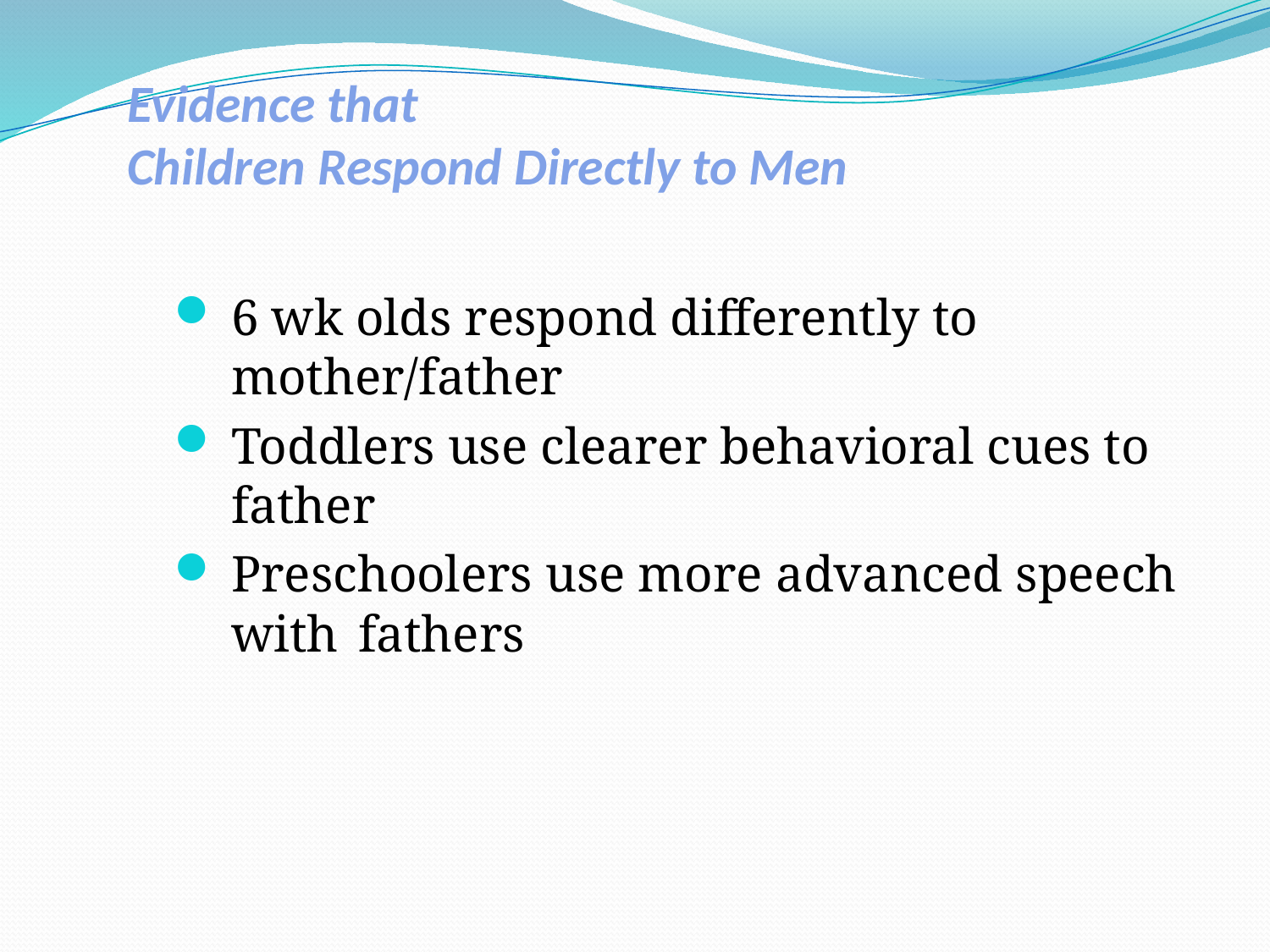

Evidence that
Children Respond Directly to Men
6 wk olds respond differently to mother/father
Toddlers use clearer behavioral cues to father
Preschoolers use more advanced speech with 	fathers